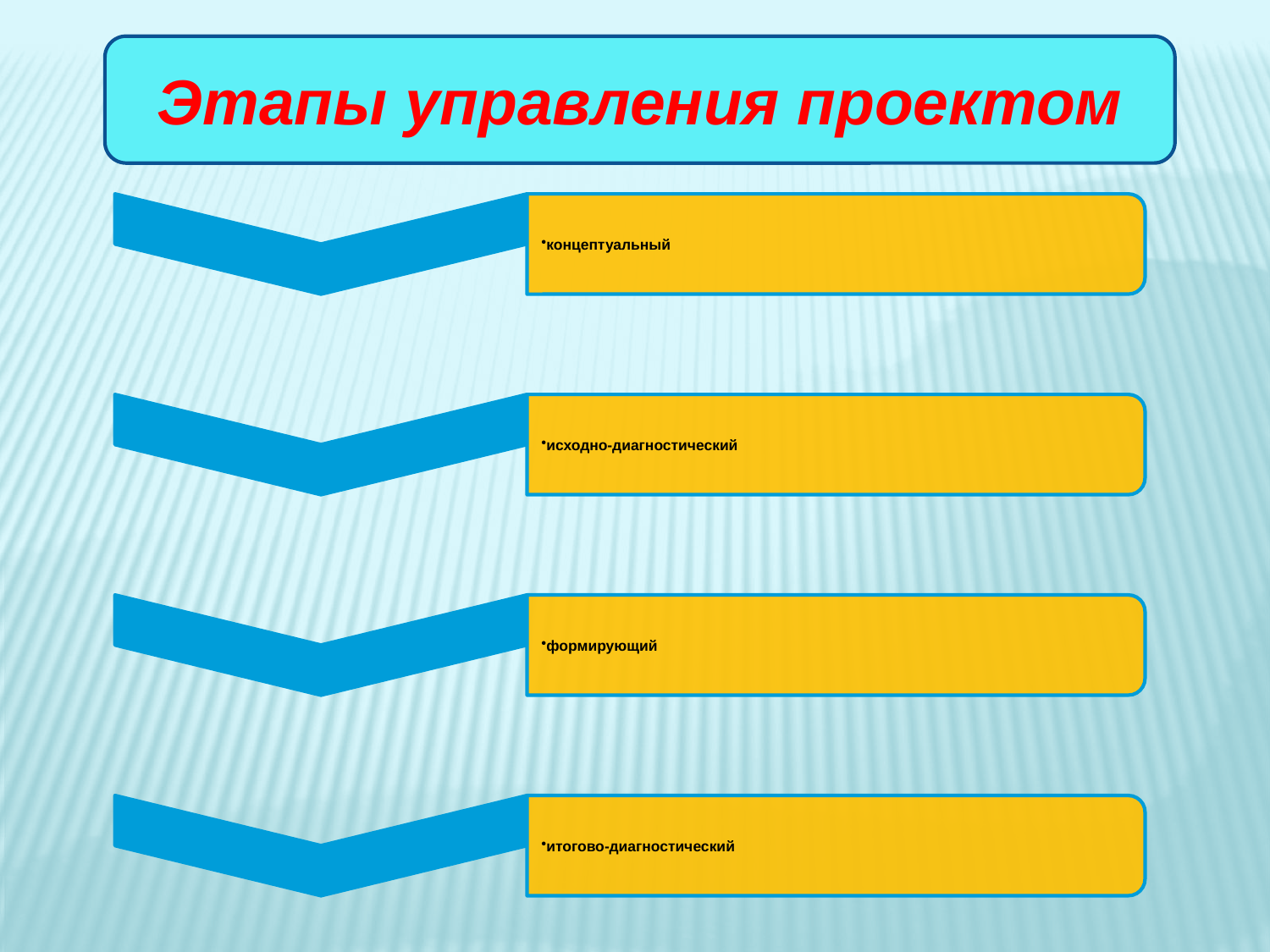

Этапы управления проектом
концептуальный
исходно-диагностический
формирующий
итогово-диагностический